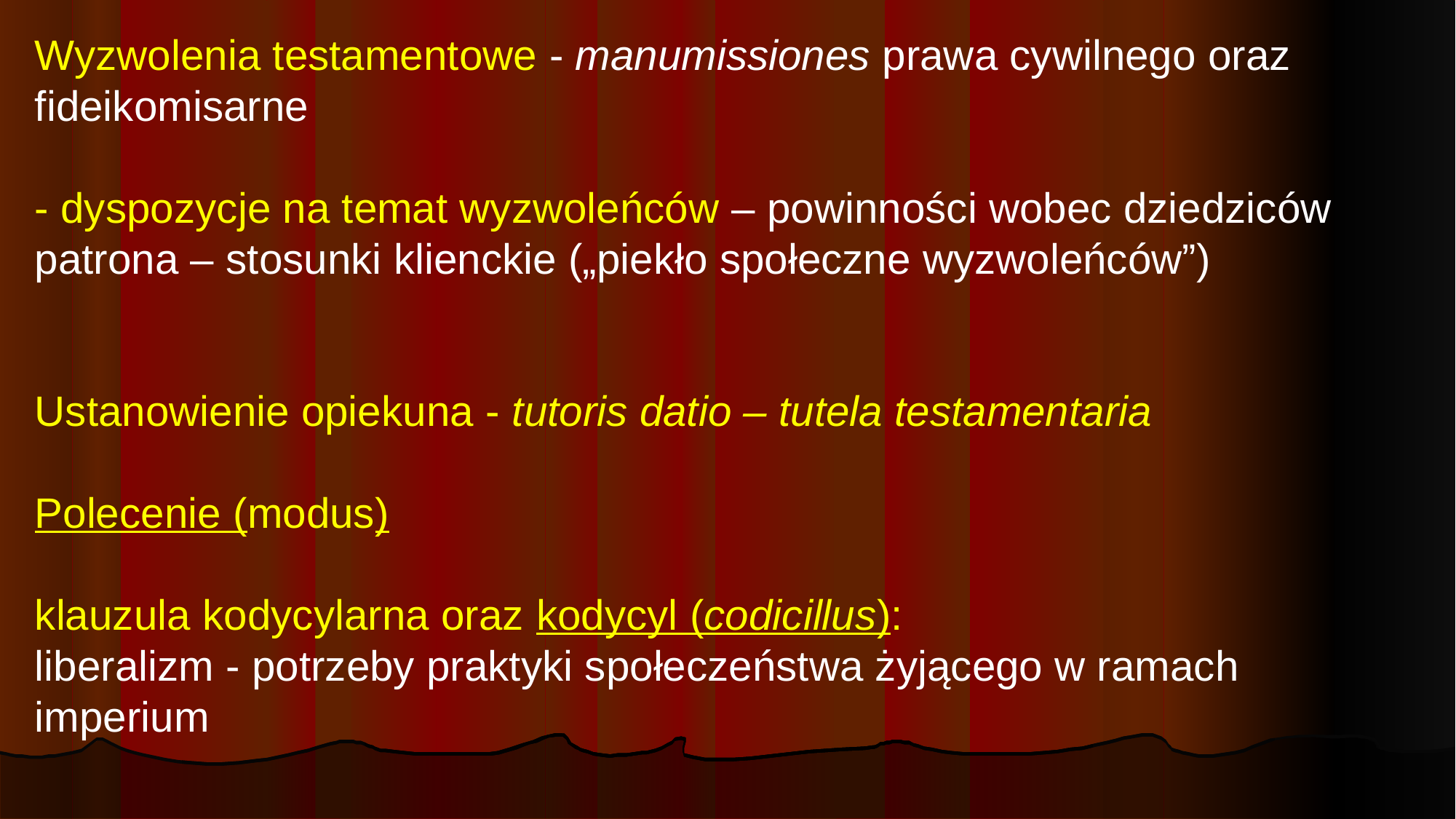

Wyzwolenia testamentowe - manumissiones prawa cywilnego oraz fideikomisarne

- dyspozycje na temat wyzwoleńców – powinności wobec dziedziców patrona – stosunki klienckie („piekło społeczne wyzwoleńców”)

Ustanowienie opiekuna - tutoris datio – tutela testamentaria

Polecenie (modus)

klauzula kodycylarna oraz kodycyl (codicillus):
liberalizm - potrzeby praktyki społeczeństwa żyjącego w ramach  imperium